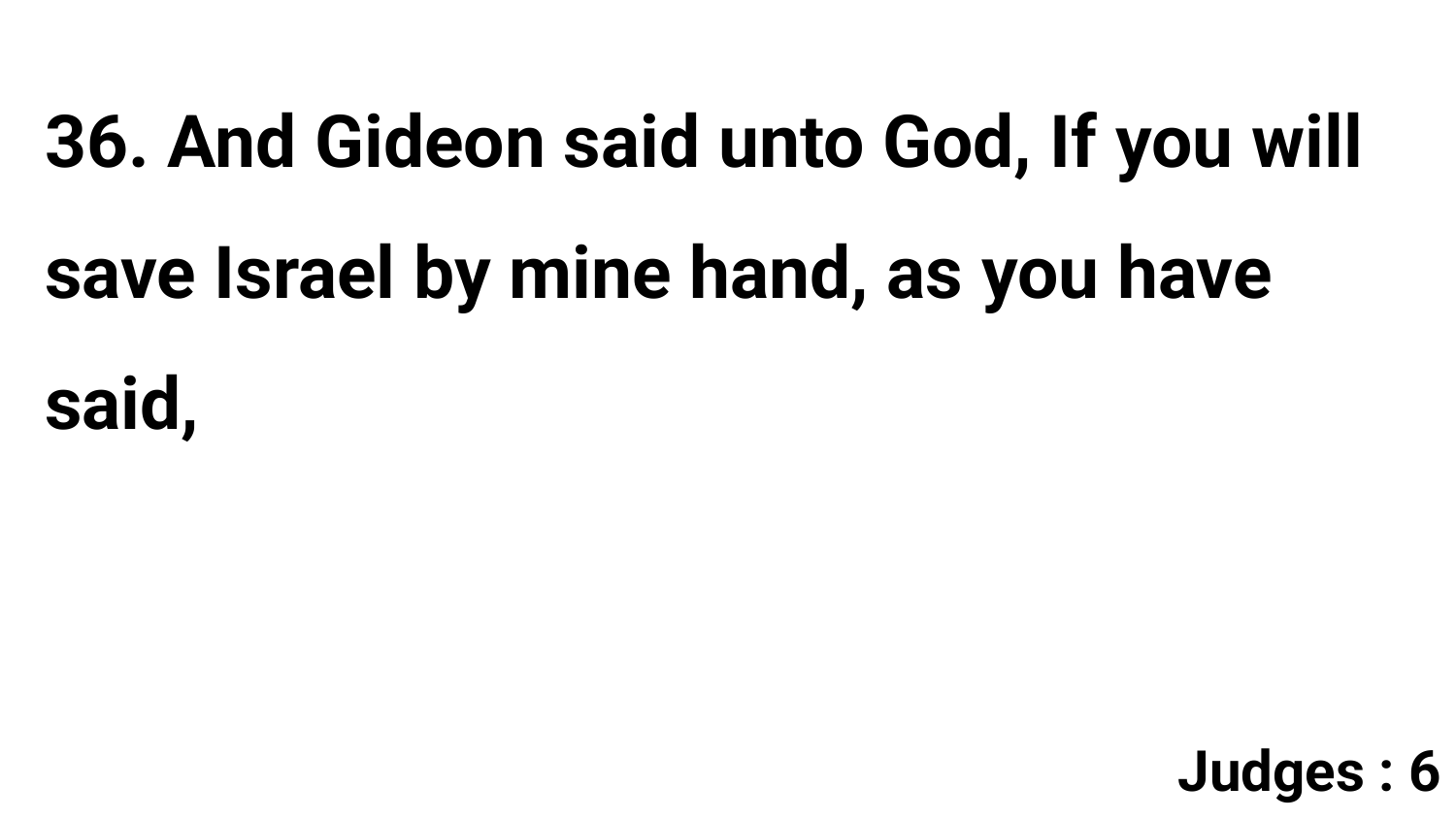

36. And Gideon said unto God, If you will save Israel by mine hand, as you have said,
Judges : 6